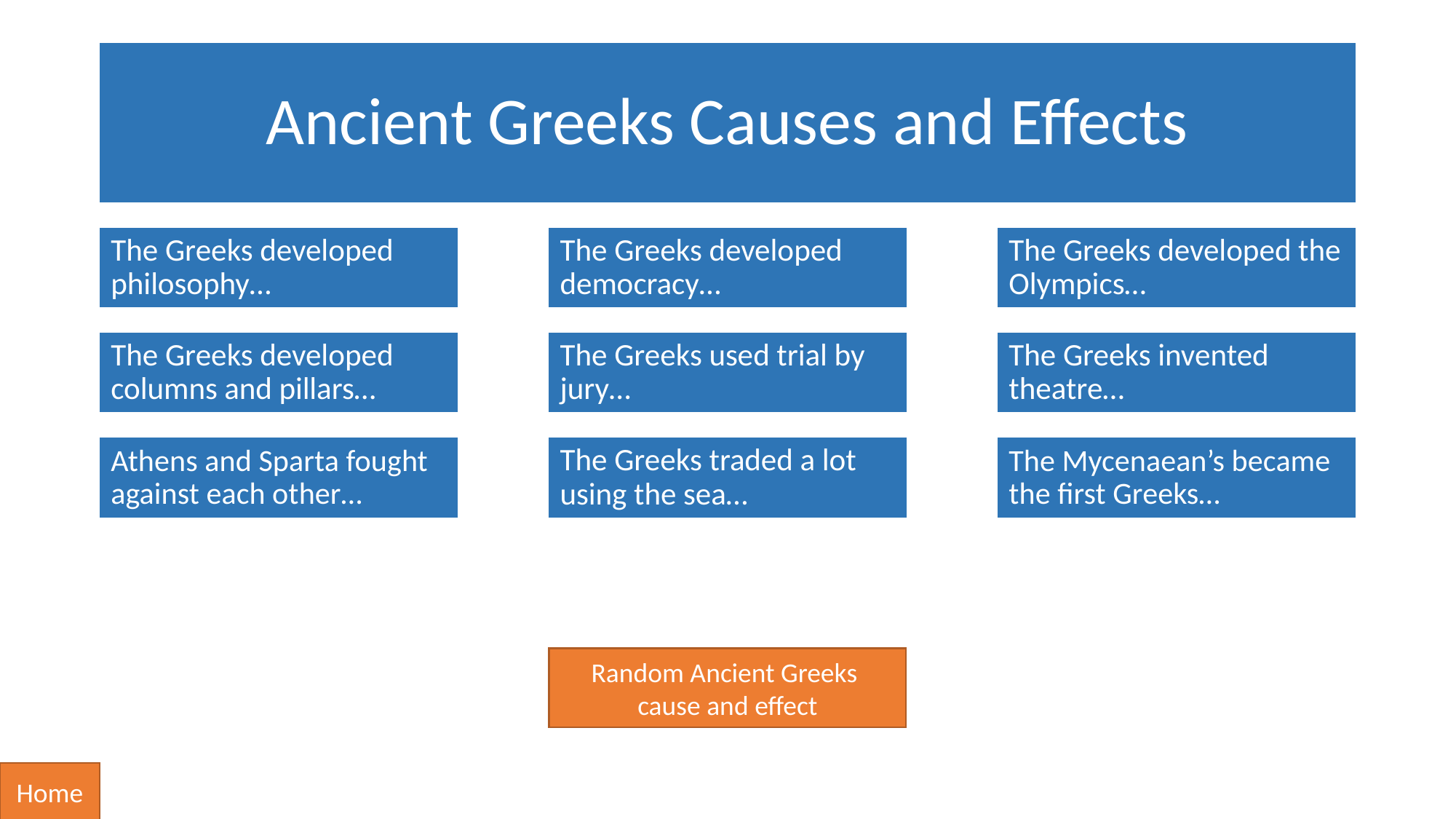

# Ancient Greeks Causes and Effects
The Greeks developed philosophy…
The Greeks developed democracy…
The Greeks developed the Olympics…
The Greeks developed columns and pillars…
The Greeks used trial by jury…
The Greeks invented theatre…
Athens and Sparta fought against each other…
The Greeks traded a lot using the sea…
The Mycenaean’s became the first Greeks…
Random Ancient Greeks
cause and effect
Home